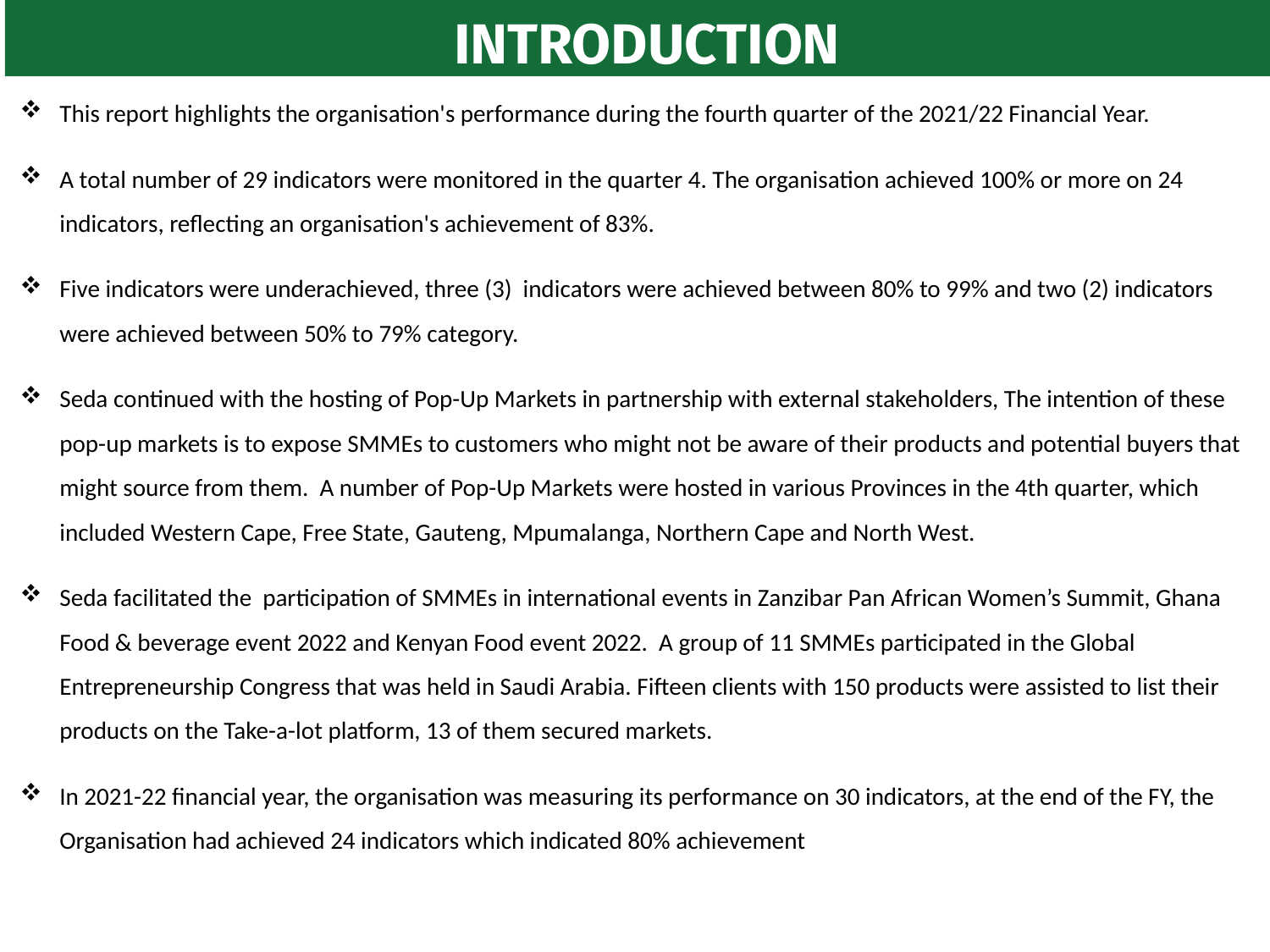

Introduction

This report highlights the organisation's performance during the fourth quarter of the 2021/22 Financial Year.
A total number of 29 indicators were monitored in the quarter 4. The organisation achieved 100% or more on 24 indicators, reflecting an organisation's achievement of 83%.
Five indicators were underachieved, three (3)  indicators were achieved between 80% to 99% and two (2) indicators were achieved between 50% to 79% category.
Seda continued with the hosting of Pop-Up Markets in partnership with external stakeholders, The intention of these pop-up markets is to expose SMMEs to customers who might not be aware of their products and potential buyers that might source from them.  A number of Pop-Up Markets were hosted in various Provinces in the 4th quarter, which included Western Cape, Free State, Gauteng, Mpumalanga, Northern Cape and North West.
Seda facilitated the  participation of SMMEs in international events in Zanzibar Pan African Women’s Summit, Ghana Food & beverage event 2022 and Kenyan Food event 2022.  A group of 11 SMMEs participated in the Global Entrepreneurship Congress that was held in Saudi Arabia. Fifteen clients with 150 products were assisted to list their products on the Take-a-lot platform, 13 of them secured markets.
In 2021-22 financial year, the organisation was measuring its performance on 30 indicators, at the end of the FY, the Organisation had achieved 24 indicators which indicated 80% achievement